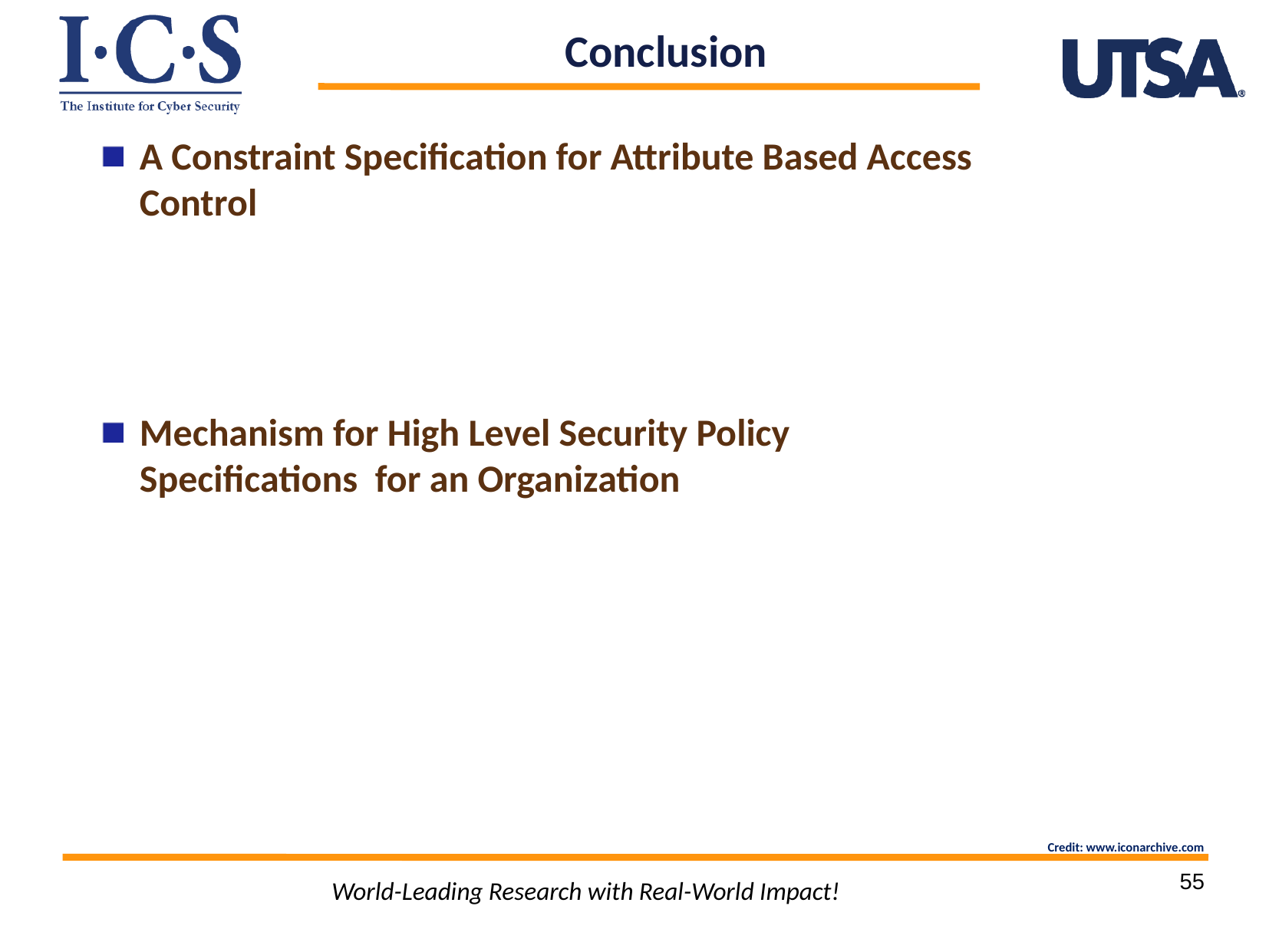

Conclusion
A Constraint Specification for Attribute Based Access Control

Mechanism for High Level Security Policy Specifications  for an Organization

Credit: www.iconarchive.com

55
World-Leading Research with Real-World Impact!